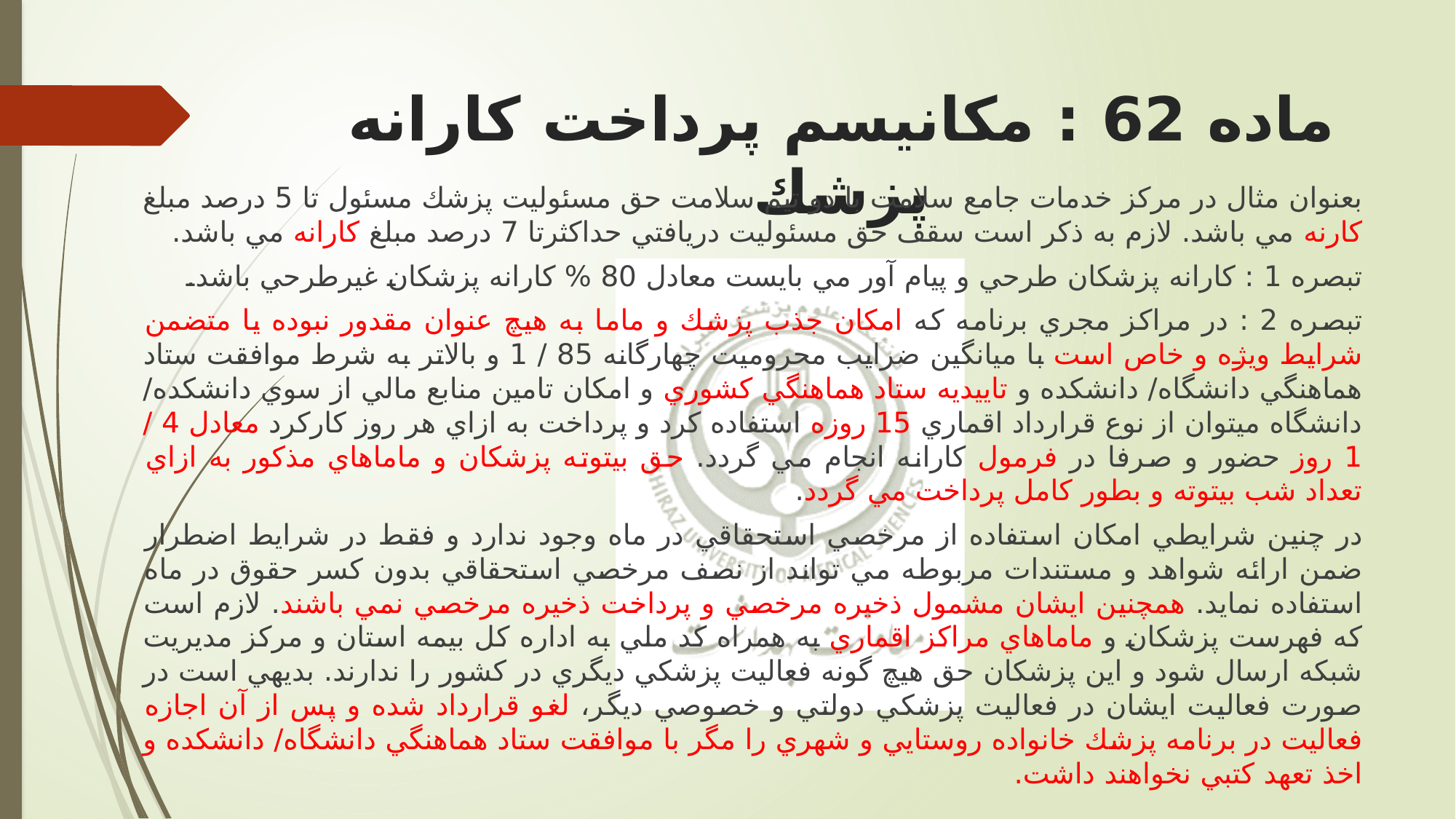

# ماده 62 : مکانيسم پرداخت كارانه پزشك
بعنوان مثال در مركز خدمات جامع سلامت با دو تيم سلامت حق مسئوليت پزشك مسئول تا 5 درصد مبلغ كارنه مي باشد. لازم به ذكر است سقف حق مسئوليت دریافتي حداكثرتا 7 درصد مبلغ كارانه مي باشد.
تبصره 1 : كارانه پزشكان طرحي و پيام آور مي بایست معادل 80 % كارانه پزشكان غيرطرحي باشد.
تبصره 2 : در مراكز مجري برنامه كه امكان جذب پزشك و ماما به هيچ عنوان مقدور نبوده یا متضمن شرایط ویژه و خاص است با ميانگين ضرایب محروميت چهارگانه 85 / 1 و بالاتر به شرط موافقت ستاد هماهنگي دانشگاه/ دانشكده و تایيدیه ستاد هماهنگي كشوري و امكان تامين منابع مالي از سوي دانشكده/ دانشگاه ميتوان از نوع قرارداد اقماري 15 روزه استفاده كرد و پرداخت به ازاي هر روز كاركرد معادل 4 / 1 روز حضور و صرفا در فرمول كارانه انجام مي گردد. حق بيتوته پزشكان و ماماهاي مذكور به ازاي تعداد شب بيتوته و بطور كامل پرداخت مي گردد.
در چنين شرایطي امكان استفاده از مرخصي استحقاقي در ماه وجود ندارد و فقط در شرایط اضطرار ضمن ارائه شواهد و مستندات مربوطه مي تواند از نصف مرخصي استحقاقي بدون كسر حقوق در ماه استفاده نماید. همچنين ایشان مشمول ذخيره مرخصي و پرداخت ذخيره مرخصي نمي باشند. لازم است كه فهرست پزشكان و ماماهاي مراكز اقماري به همراه كد ملي به اداره كل بيمه استان و مركز مدیریت شبكه ارسال شود و این پزشكان حق هيچ گونه فعاليت پزشكي دیگري در كشور را ندارند. بدیهي است در صورت فعاليت ایشان در فعاليت پزشكي دولتي و خصوصي دیگر، لغو قرارداد شده و پس از آن اجازه فعاليت در برنامه پزشك خانواده روستایي و شهري را مگر با موافقت ستاد هماهنگي دانشگاه/ دانشكده و اخذ تعهد كتبي نخواهند داشت.